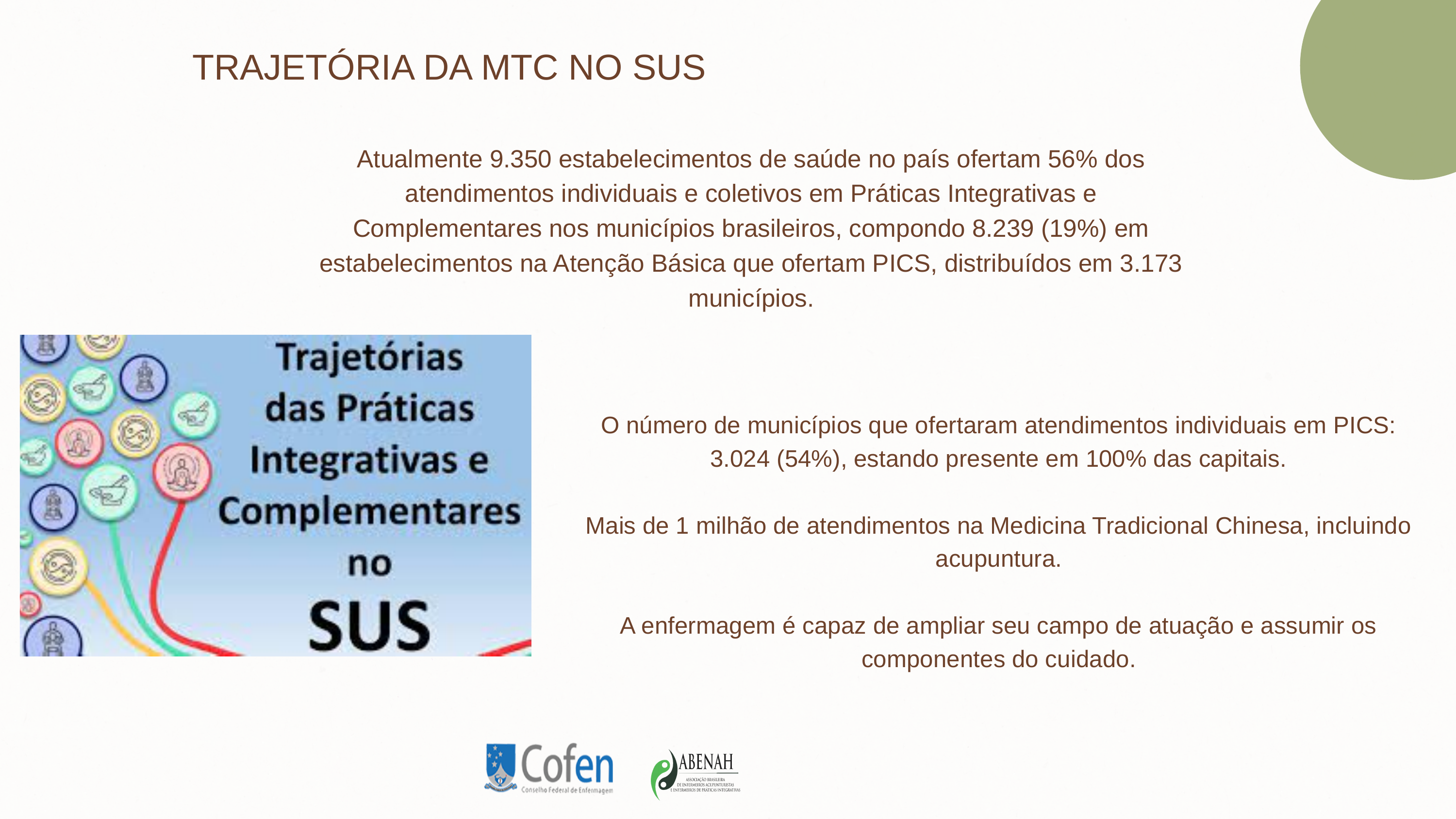

TRAJETÓRIA DA MTC NO SUS
Atualmente 9.350 estabelecimentos de saúde no país ofertam 56% dos atendimentos individuais e coletivos em Práticas Integrativas e Complementares nos municípios brasileiros, compondo 8.239 (19%) em estabelecimentos na Atenção Básica que ofertam PICS, distribuídos em 3.173 municípios.

O número de municípios que ofertaram atendimentos individuais em PICS: 3.024 (54%), estando presente em 100% das capitais.

Mais de 1 milhão de atendimentos na Medicina Tradicional Chinesa, incluindo acupuntura.

A enfermagem é capaz de ampliar seu campo de atuação e assumir os componentes do cuidado.